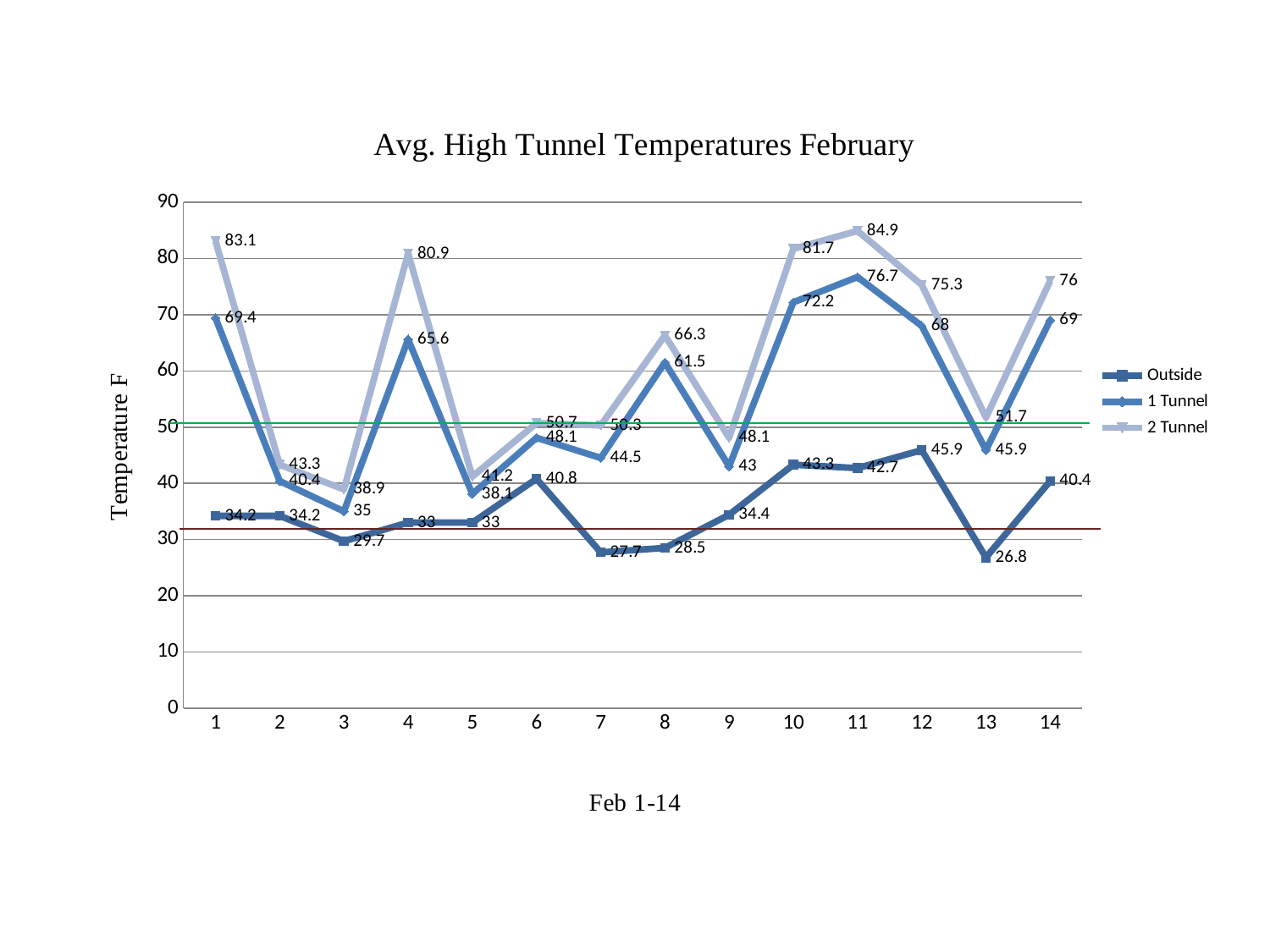

### Chart:  Avg. High Tunnel Temperatures February

| Category |  |  |  |
|---|---|---|---|
Amanda Sears and Brent Rowell, 2004